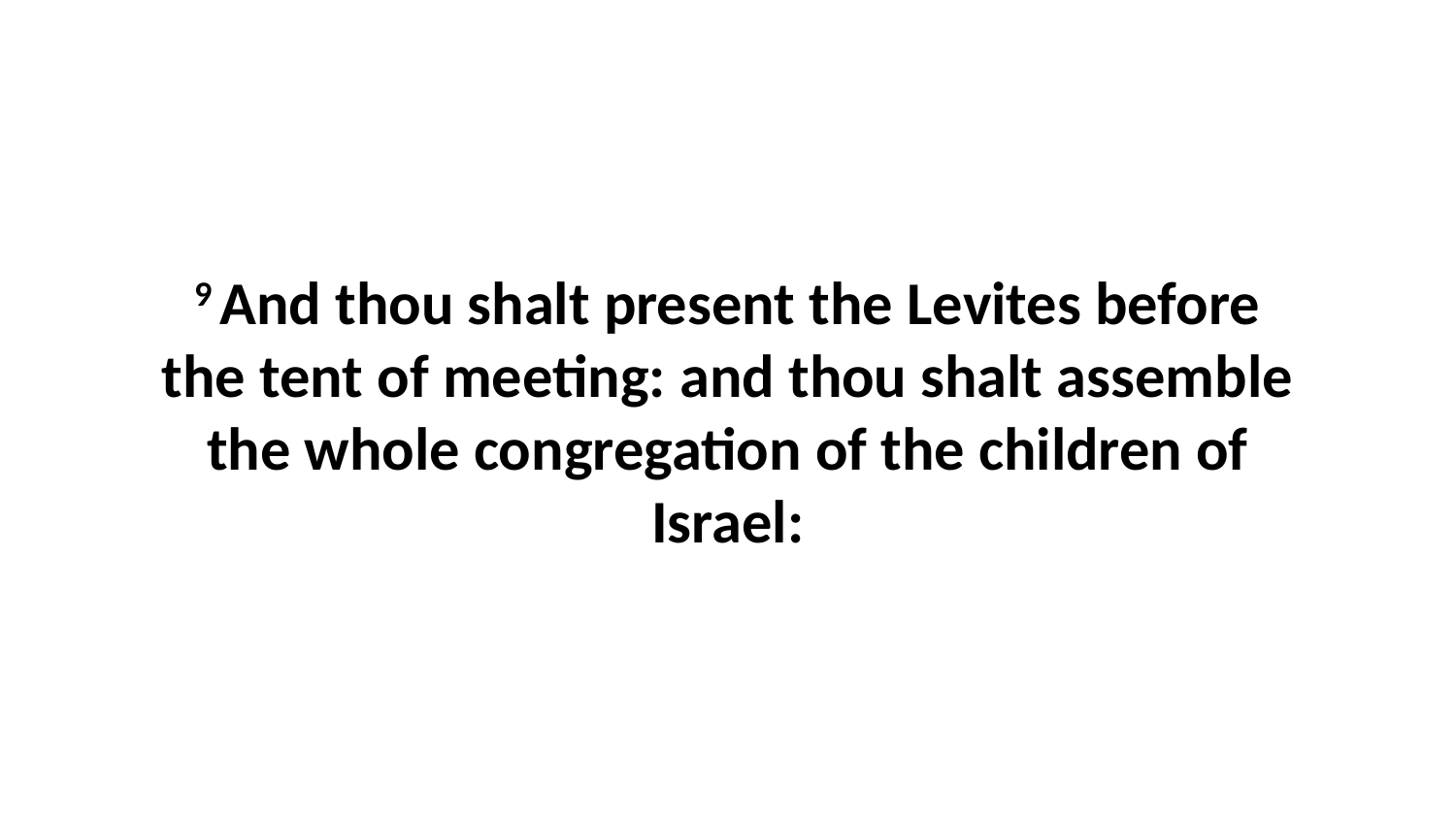

9 And thou shalt present the Levites before the tent of meeting: and thou shalt assemble the whole congregation of the children of Israel: